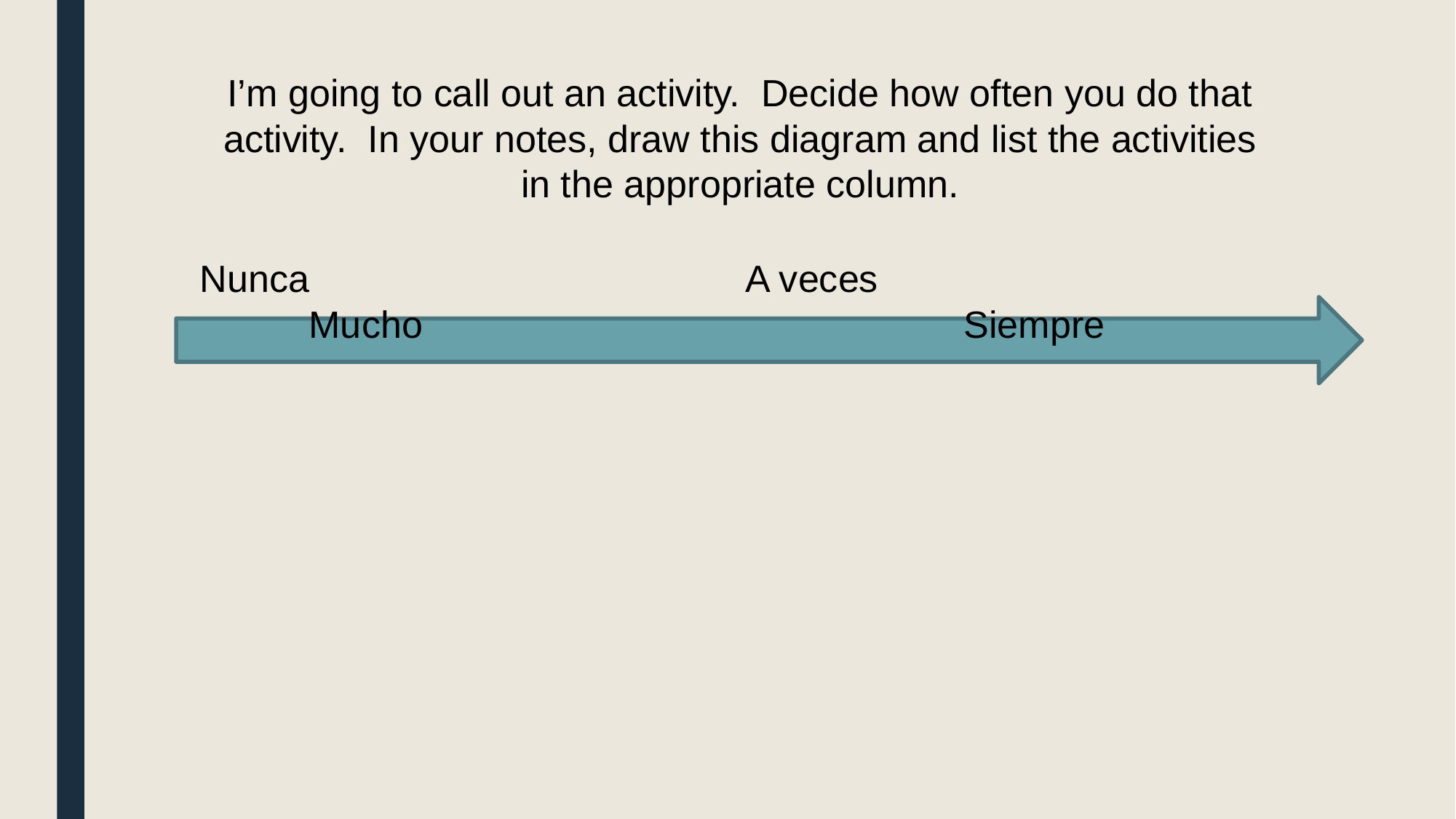

I’m going to call out an activity.  Decide how often you do that activity.  In your notes, draw this diagram and list the activities in the appropriate column.
Nunca				A veces				Mucho					Siempre